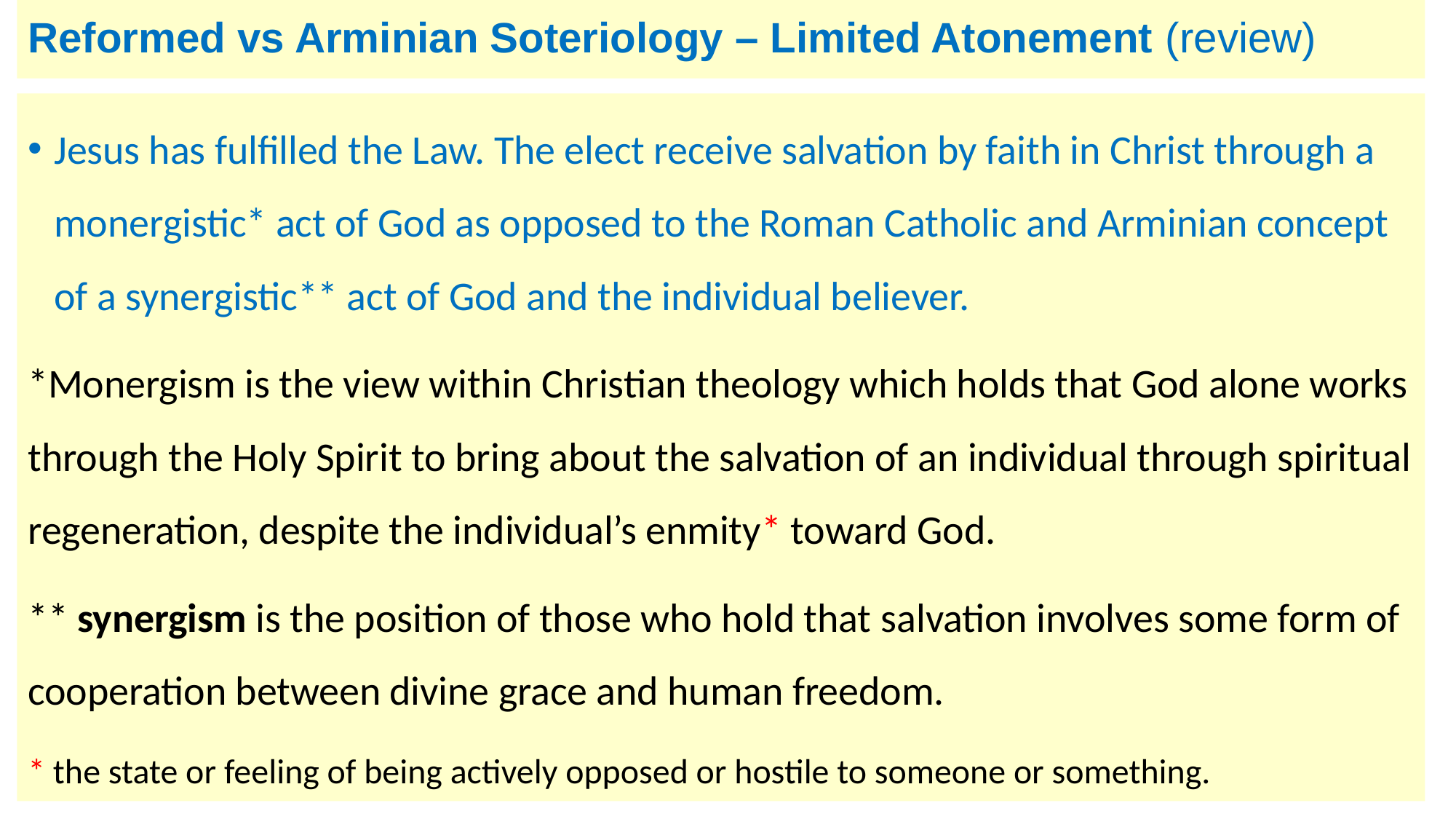

# Reformed vs Arminian Soteriology – Limited Atonement (review)
Jesus has fulfilled the Law. The elect receive salvation by faith in Christ through a monergistic* act of God as opposed to the Roman Catholic and Arminian concept of a synergistic** act of God and the individual believer.
*Monergism is the view within Christian theology which holds that God alone works through the Holy Spirit to bring about the salvation of an individual through spiritual regeneration, despite the individual’s enmity* toward God.
** synergism is the position of those who hold that salvation involves some form of cooperation between divine grace and human freedom.
* the state or feeling of being actively opposed or hostile to someone or something.